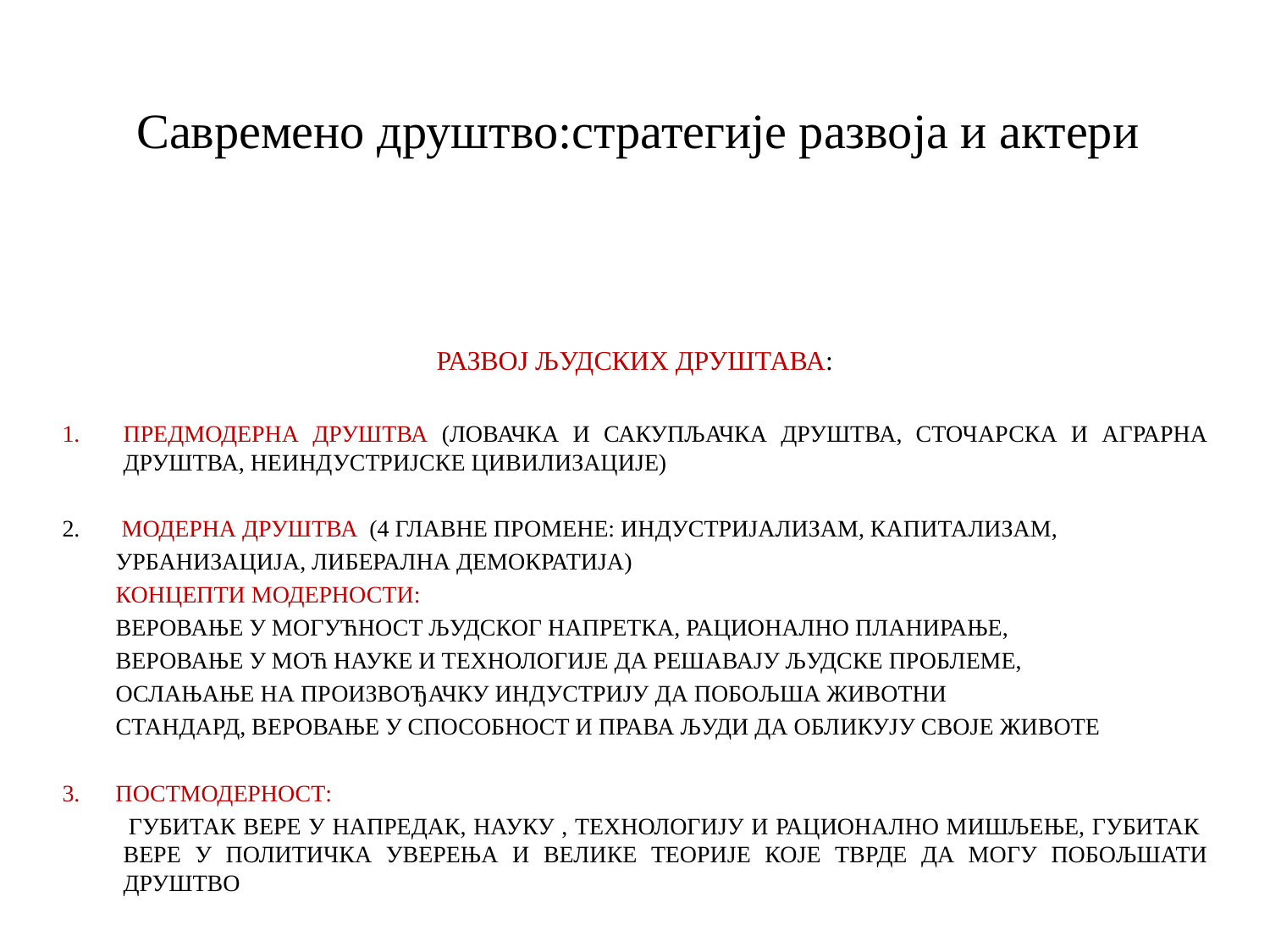

# Савремено друштво:стратегије развоја и актери
РАЗВОЈ ЉУДСКИХ ДРУШТАВА:

ПРЕДМОДЕРНА ДРУШТВА (ЛОВАЧКА И САКУПЉАЧКА ДРУШТВА, СТОЧАРСКА И АГРАРНА ДРУШТВА, НЕИНДУСТРИЈСКЕ ЦИВИЛИЗАЦИЈЕ)

2.       МОДЕРНА ДРУШТВА  (4 ГЛАВНЕ ПРОМЕНЕ: ИНДУСТРИЈАЛИЗАМ, КАПИТАЛИЗАМ,
         УРБАНИЗАЦИЈА, ЛИБЕРАЛНА ДЕМОКРАТИЈА)
         КОНЦЕПТИ МОДЕРНОСТИ:
         ВЕРОВАЊЕ У МОГУЋНОСТ ЉУДСКОГ НАПРЕТКА, РАЦИОНАЛНО ПЛАНИРАЊЕ,
         ВЕРОВАЊЕ У МОЋ НАУКЕ И ТЕХНОЛОГИЈЕ ДА РЕШАВАЈУ ЉУДСКЕ ПРОБЛЕМЕ,
         ОСЛАЊАЊЕ НА ПРОИЗВОЂАЧКУ ИНДУСТРИЈУ ДА ПОБОЉША ЖИВОТНИ
         СТАНДАРД, ВЕРОВАЊЕ У СПОСОБНОСТ И ПРАВА ЉУДИ ДА ОБЛИКУЈУ СВОЈЕ ЖИВОТЕ

3.      ПОСТМОДЕРНОСТ:
         ГУБИТАК ВЕРЕ У НАПРЕДАК, НАУКУ , ТЕХНОЛОГИЈУ И РАЦИОНАЛНО МИШЉЕЊЕ, ГУБИТАК  ВЕРЕ У ПОЛИТИЧКА УВЕРЕЊА И ВЕЛИКЕ ТЕОРИЈЕ КОЈЕ ТВРДЕ ДА МОГУ ПОБОЉШАТИ ДРУШТВО